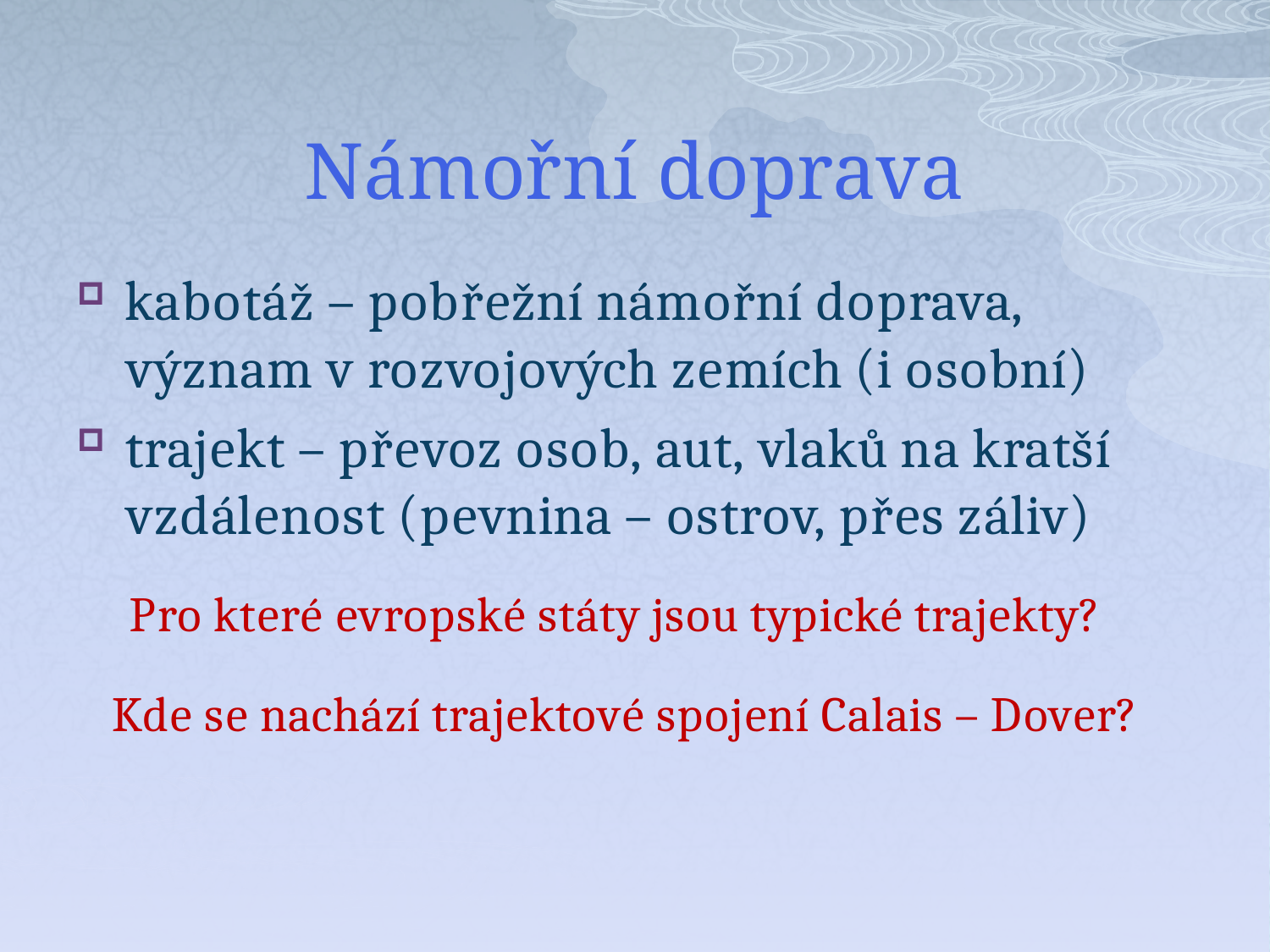

# Námořní doprava
kabotáž – pobřežní námořní doprava, význam v rozvojových zemích (i osobní)
trajekt – převoz osob, aut, vlaků na kratší vzdálenost (pevnina – ostrov, přes záliv)
Pro které evropské státy jsou typické trajekty?
Kde se nachází trajektové spojení Calais – Dover?